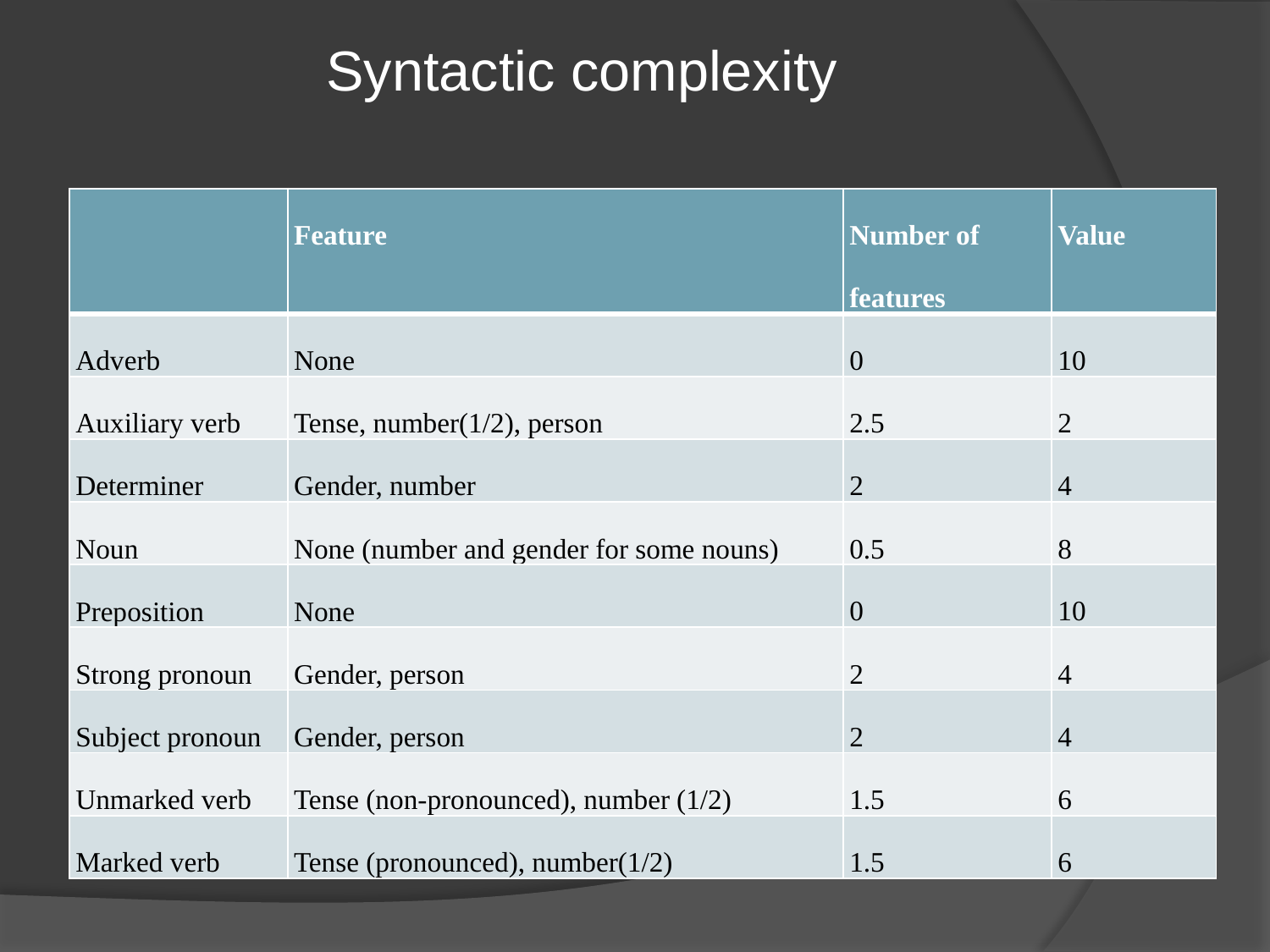

# Syntactic complexity
|  | Feature | Number of features | Value |
| --- | --- | --- | --- |
| Adverb | None | 0 | 10 |
| Auxiliary verb | Tense, number(1/2), person | 2.5 | 2 |
| Determiner | Gender, number | 2 | 4 |
| Noun | None (number and gender for some nouns) | 0.5 | 8 |
| Preposition | None | 0 | 10 |
| Strong pronoun | Gender, person | 2 | 4 |
| Subject pronoun | Gender, person | 2 | 4 |
| Unmarked verb | Tense (non-pronounced), number (1/2) | 1.5 | 6 |
| Marked verb | Tense (pronounced), number(1/2) | 1.5 | 6 |